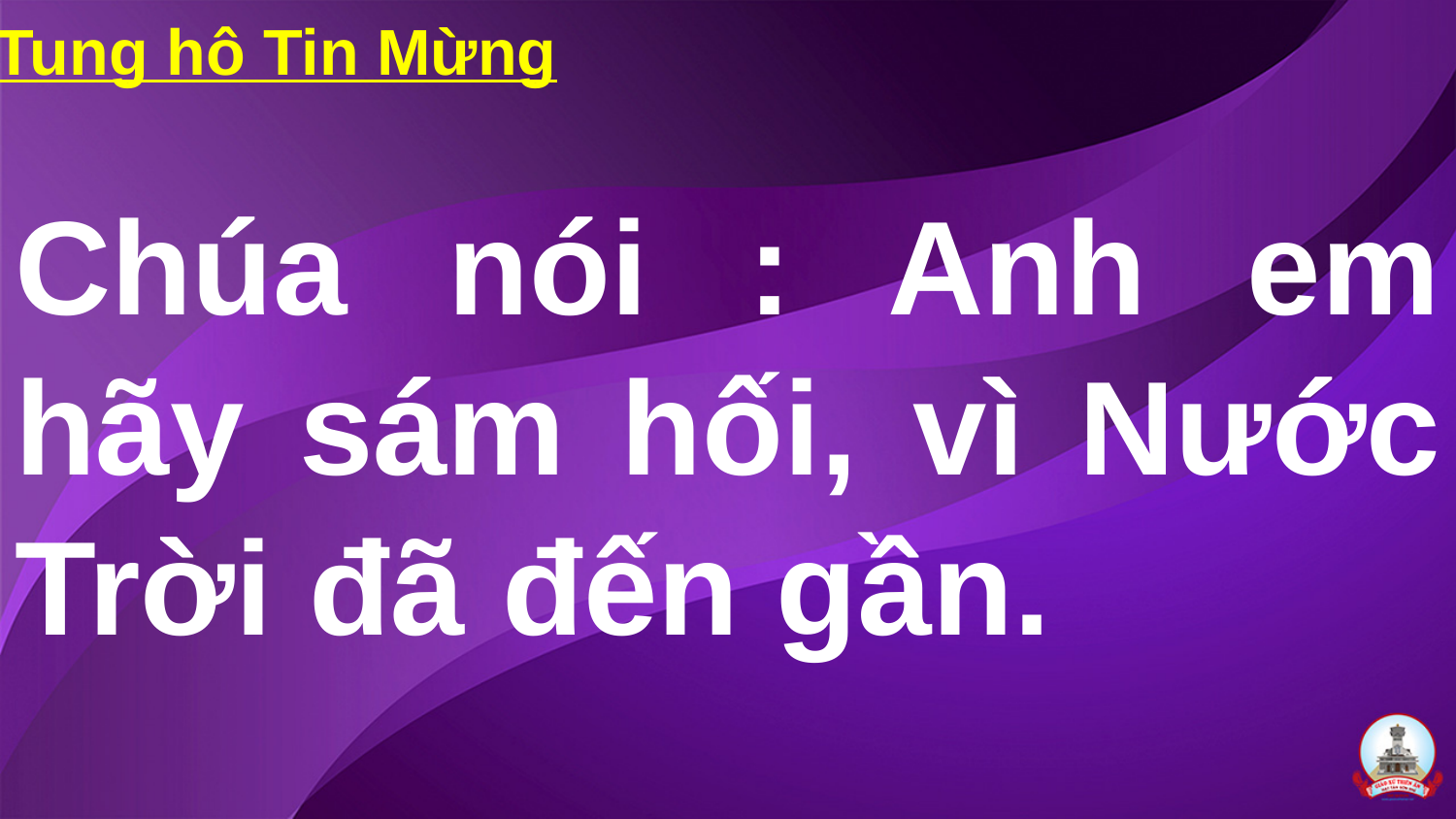

Tung hô Tin Mừng
# Chúa nói : Anh em hãy sám hối, vì Nước Trời đã đến gần.